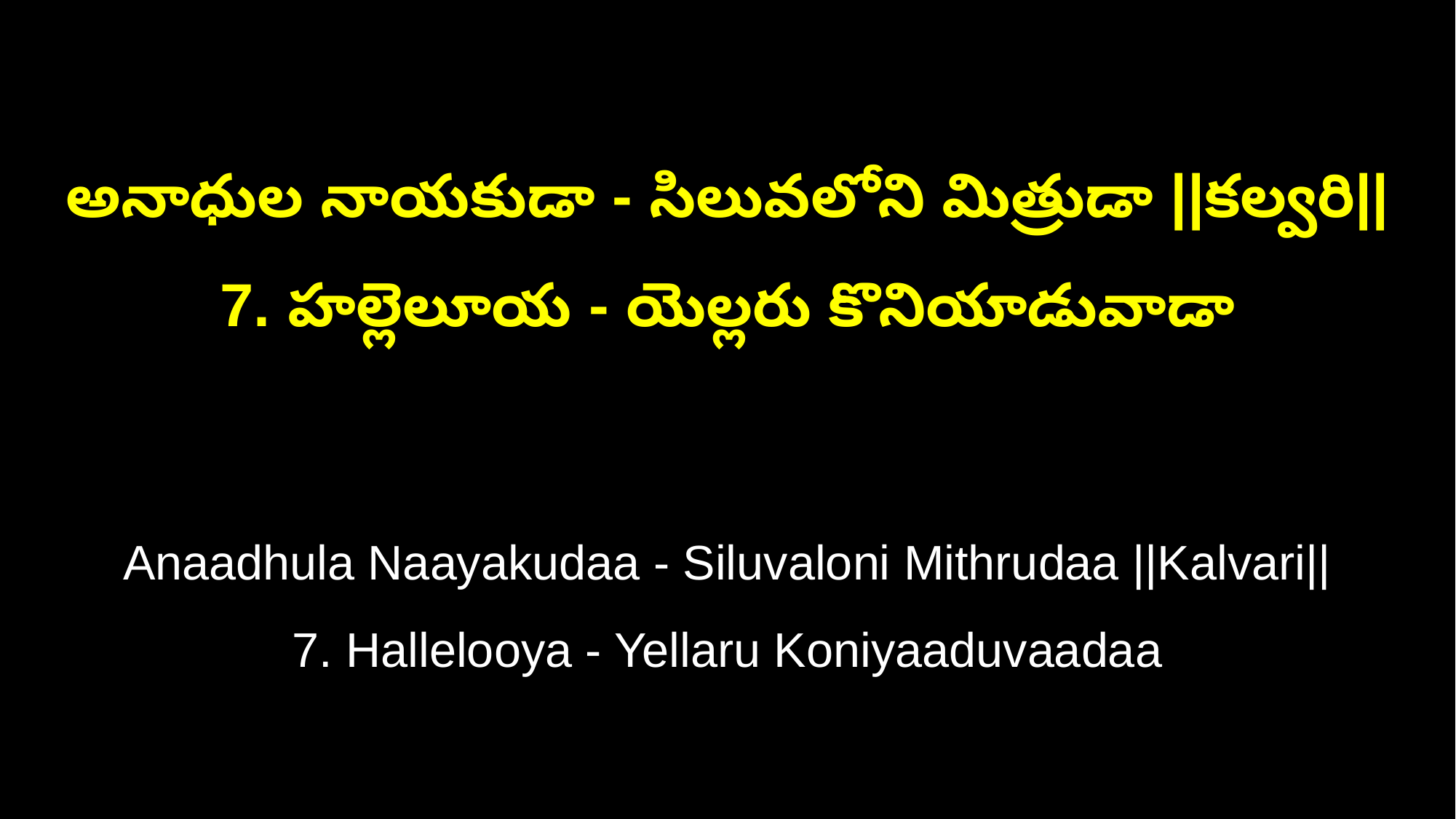

అనాధుల నాయకుడా - సిలువలోని మిత్రుడా ||కల్వరి||
7. హల్లెలూయ - యెల్లరు కొనియాడువాడా
Anaadhula Naayakudaa - Siluvaloni Mithrudaa ||Kalvari||
7. Hallelooya - Yellaru Koniyaaduvaadaa